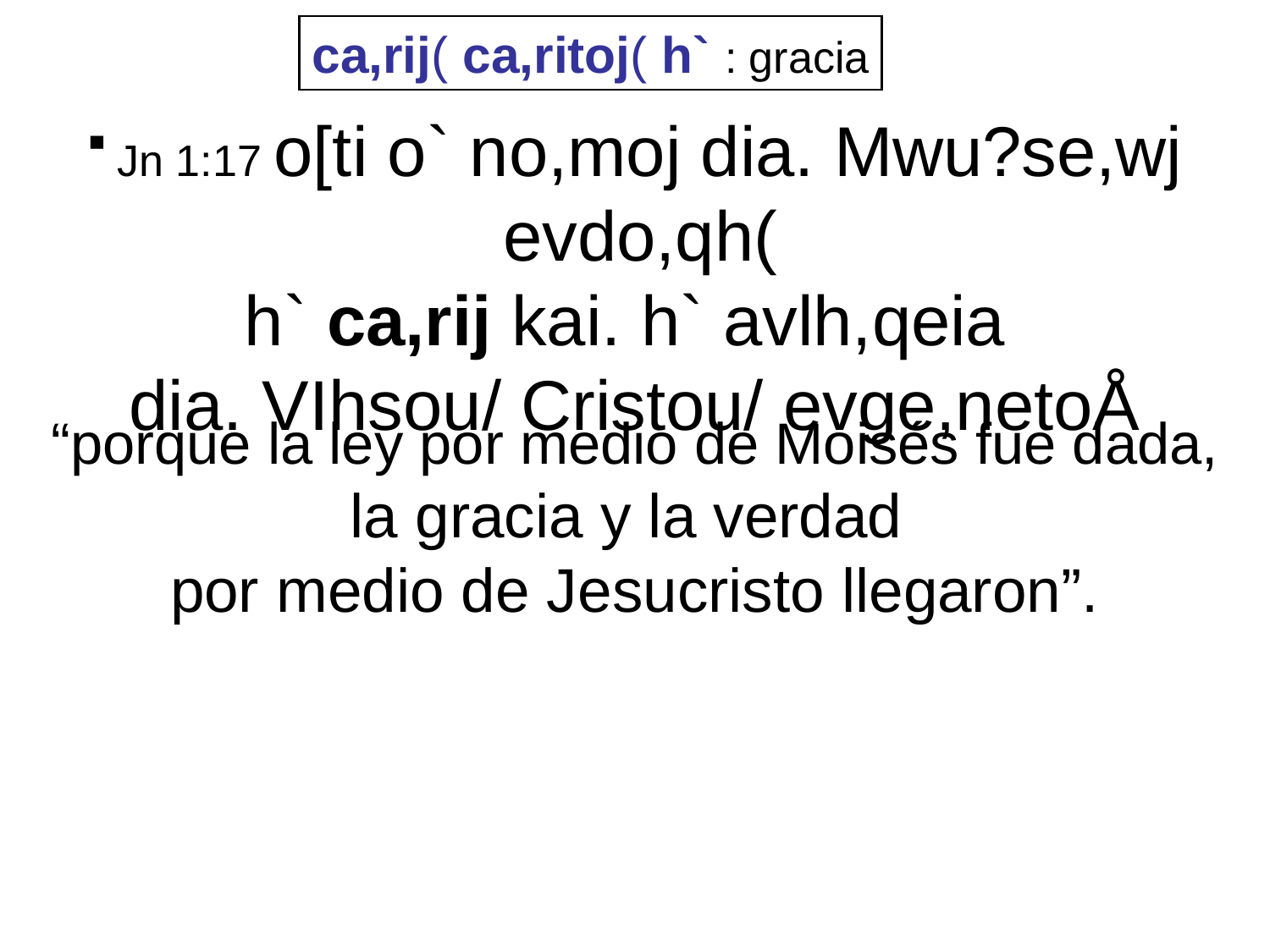

ca,rij( ca,ritoj( h` : gracia
Jn 1:17 o[ti o` no,moj dia. Mwu?se,wj evdo,qh(
h` ca,rij kai. h` avlh,qeia
dia. VIhsou/ Cristou/ evge,netoÅ
“porque la ley por medio de Moisés fue dada, la gracia y la verdad
por medio de Jesucristo llegaron”.